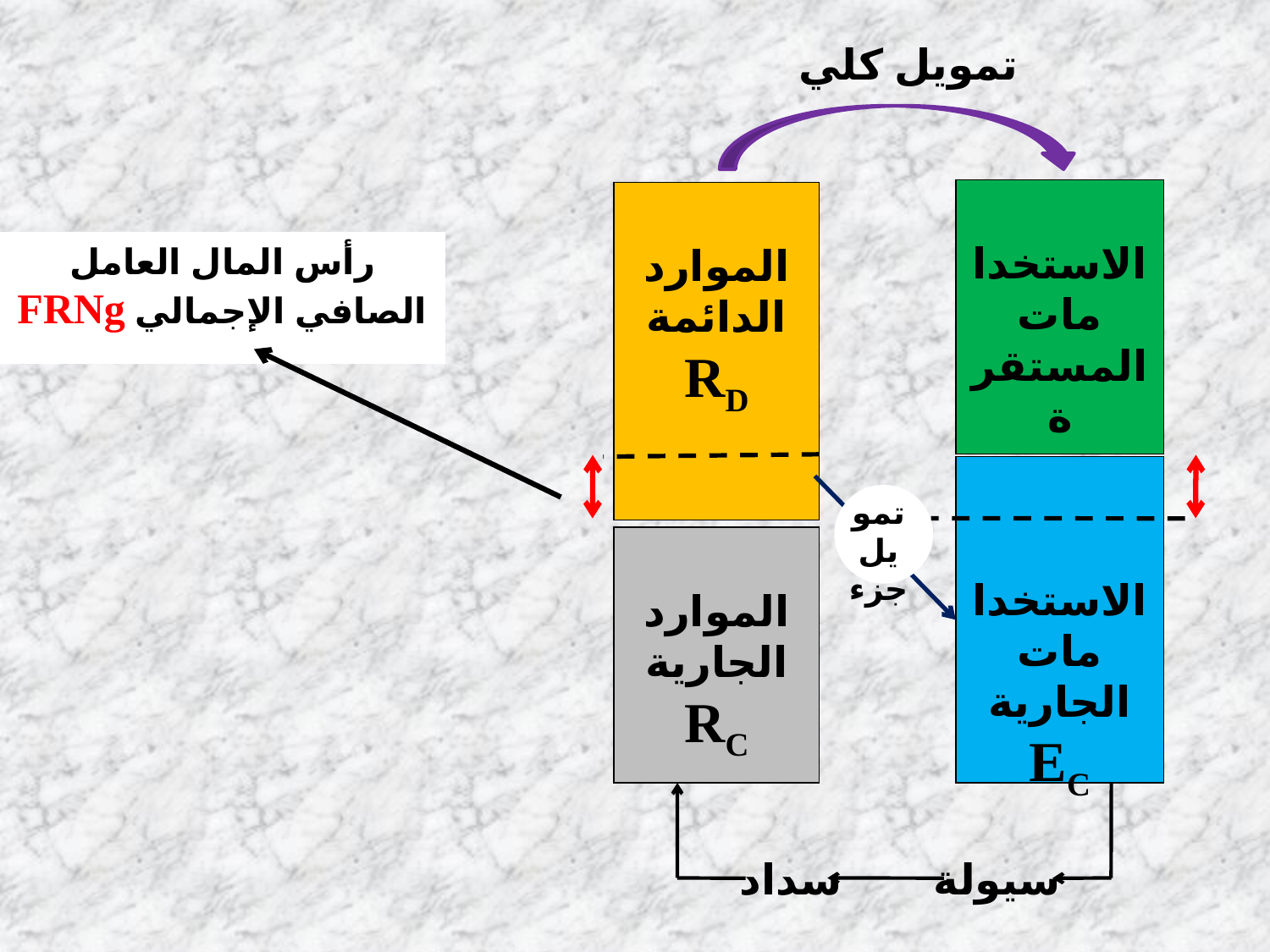

تمويل كلي

الاستخدامات المستقرة
ES

الموارد
الدائمة
RD
رأس المال العامل الصافي الإجمالي FRNg

الاستخدامات الجارية
EC

الموارد
الجارية
RC

تمويل جزء
سداد
سيولة